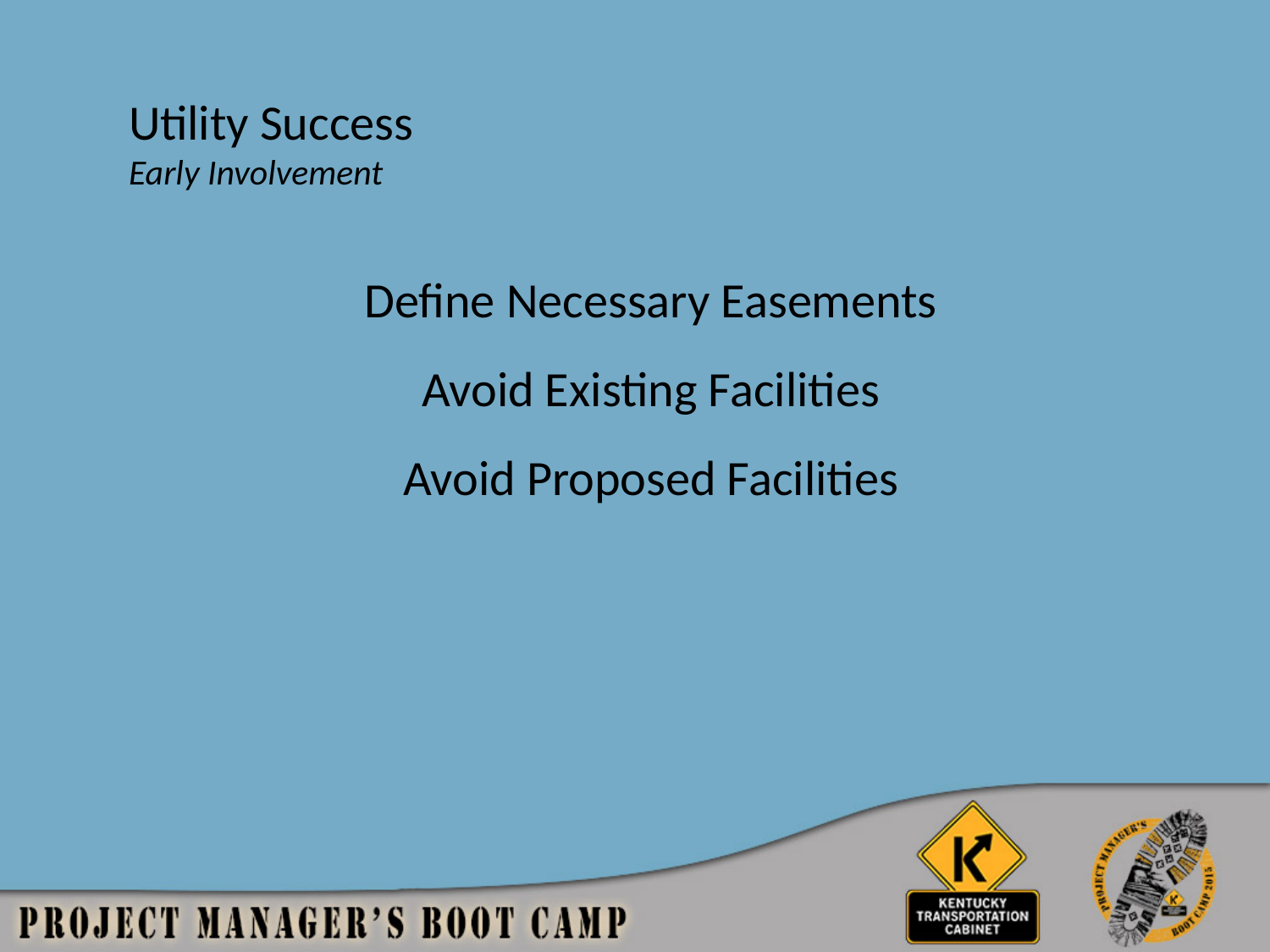

Utility Success
Early Involvement
Define Necessary Easements
Avoid Existing Facilities
Avoid Proposed Facilities